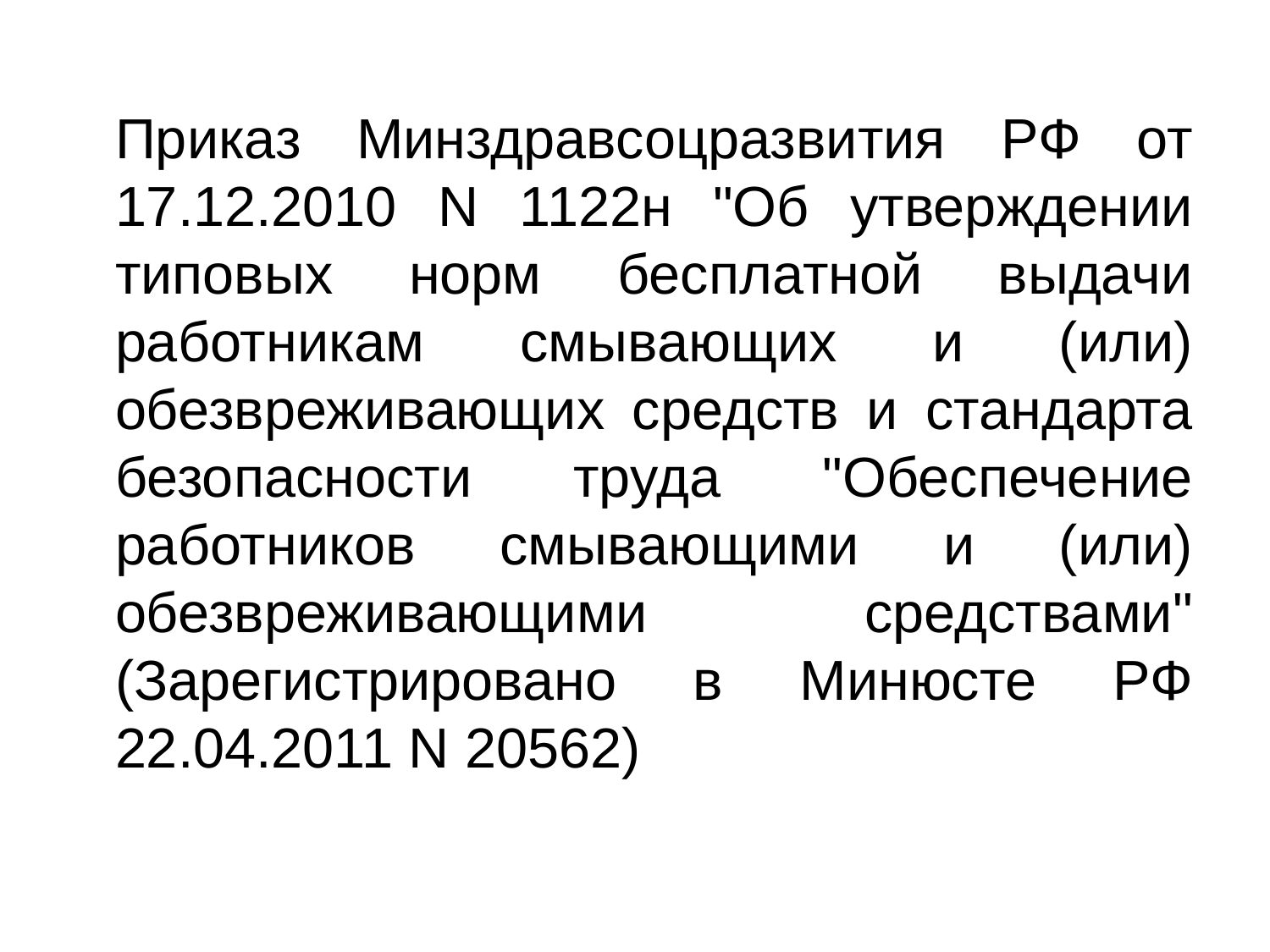

Приказ Минздравсоцразвития РФ от 17.12.2010 N 1122н "Об утверждении типовых норм бесплатной выдачи работникам смывающих и (или) обезвреживающих средств и стандарта безопасности труда "Обеспечение работников смывающими и (или) обезвреживающими средствами" (Зарегистрировано в Минюсте РФ 22.04.2011 N 20562)